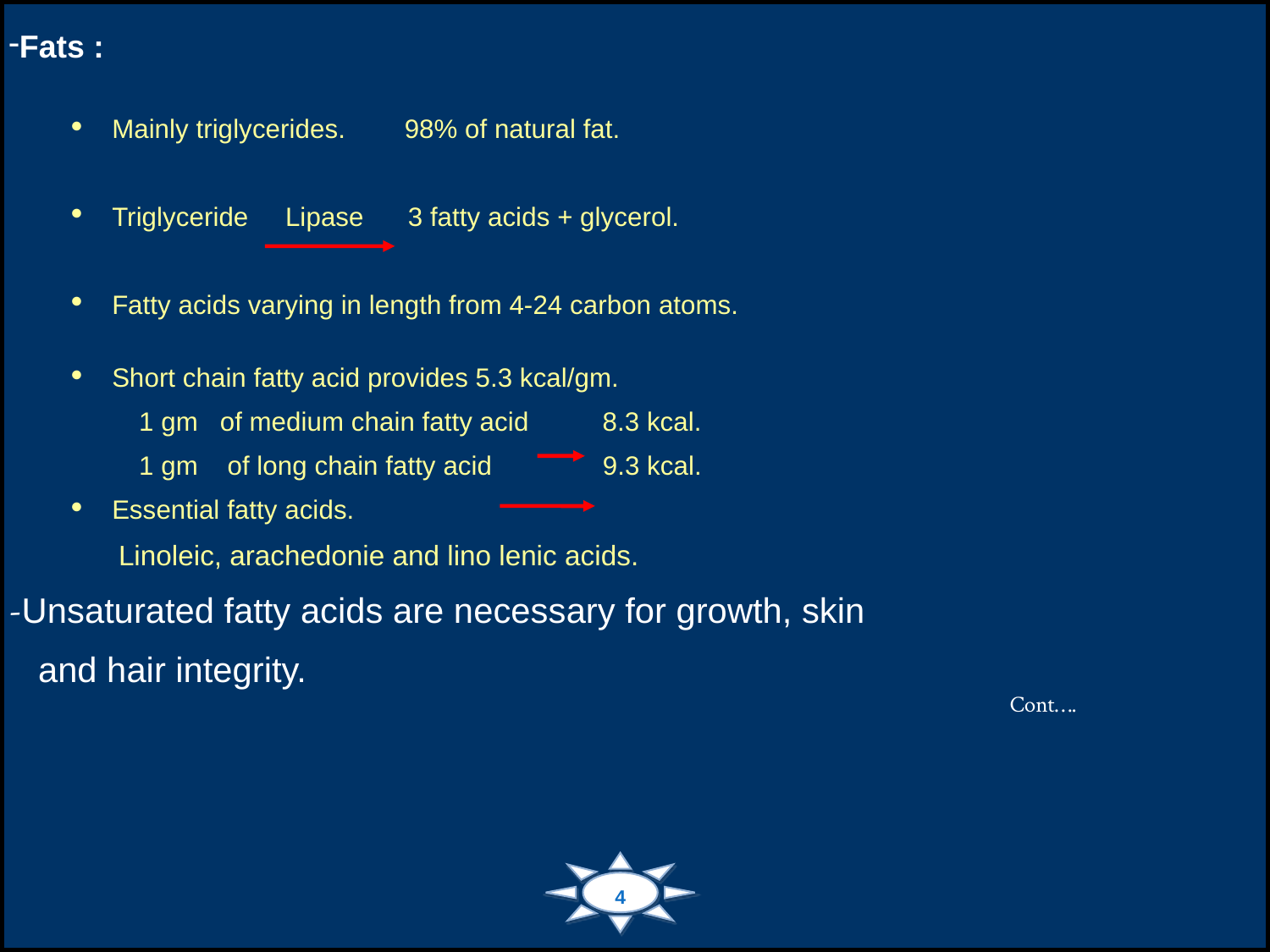

| Fats : Mainly triglycerides. 98% of natural fat. Triglyceride Lipase 3 fatty acids + glycerol. Fatty acids varying in length from 4-24 carbon atoms. Short chain fatty acid provides 5.3 kcal/gm. 1 gm of medium chain fatty acid 8.3 kcal. 1 gm of long chain fatty acid 9.3 kcal. Essential fatty acids. Linoleic, arachedonie and lino lenic acids. Unsaturated fatty acids are necessary for growth, skin and hair integrity. Cont…. |
| --- |

4